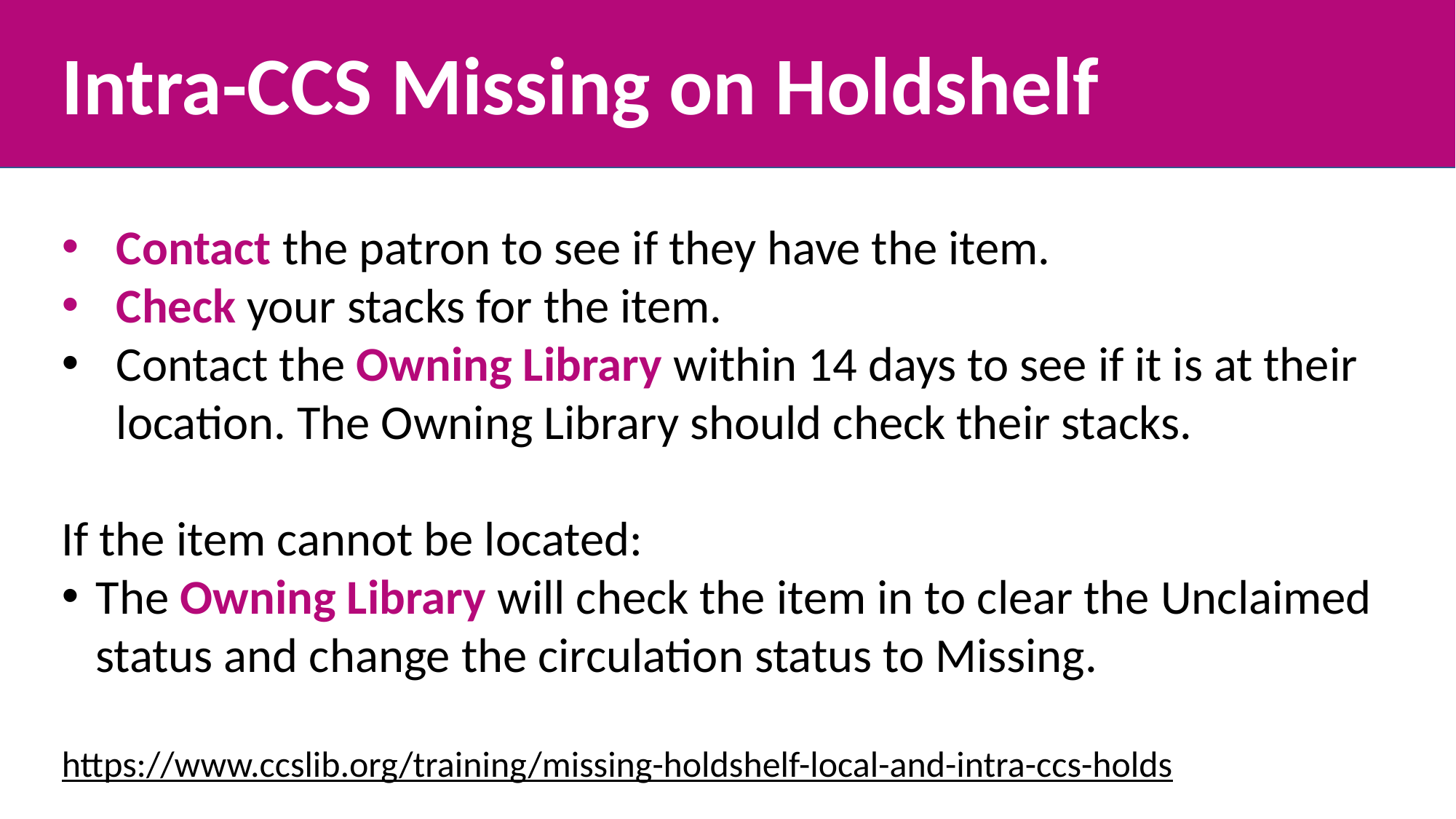

Intra-CCS Missing on Holdshelf
# Claiming an Item
Contact the patron to see if they have the item.
Check your stacks for the item.
Contact the Owning Library within 14 days to see if it is at their location. The Owning Library should check their stacks.

If the item cannot be located:
The Owning Library will check the item in to clear the Unclaimed status and change the circulation status to Missing.

https://www.ccslib.org/training/missing-holdshelf-local-and-intra-ccs-holds